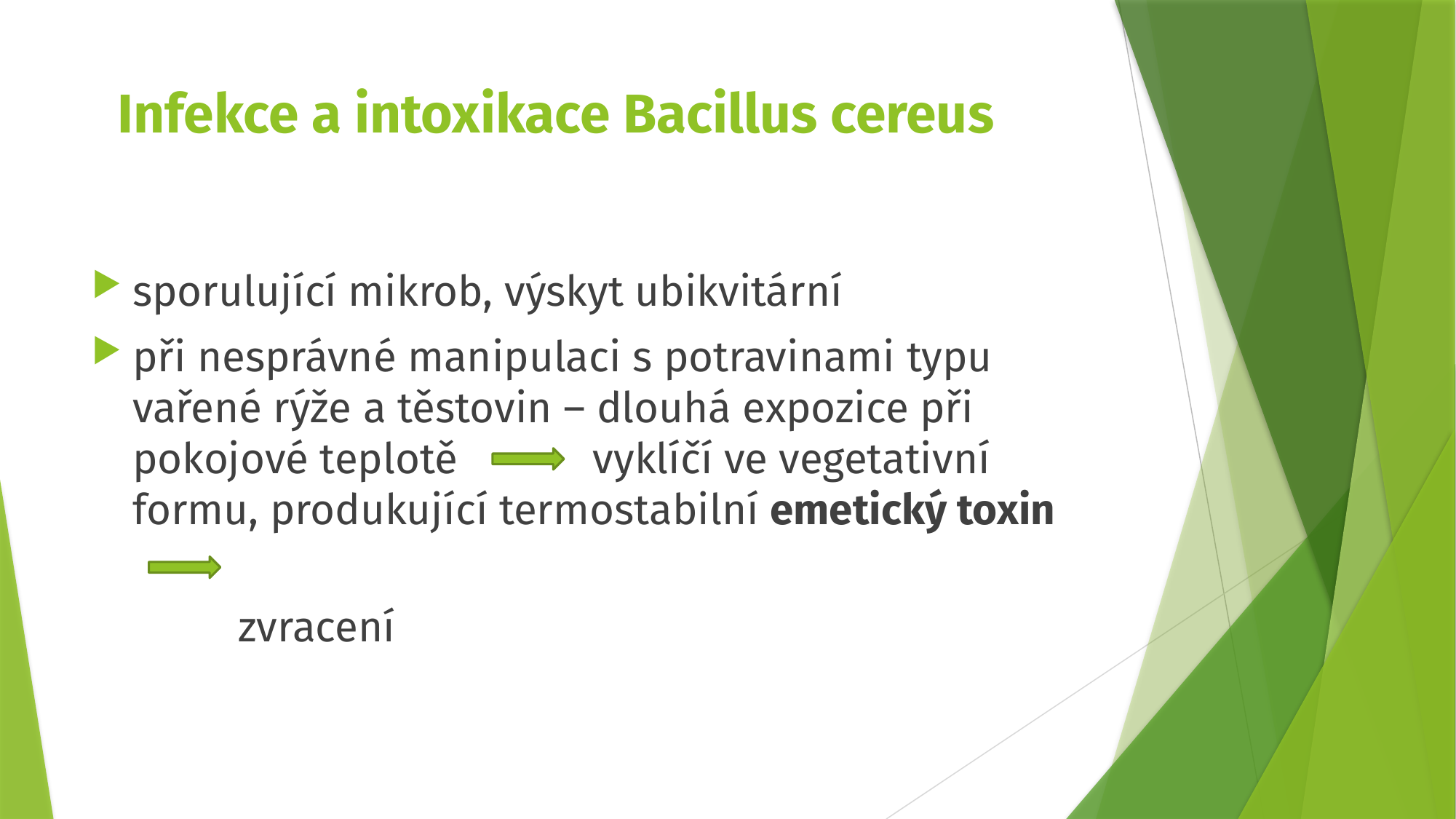

# Infekce a intoxikace Bacillus cereus
sporulující mikrob, výskyt ubikvitární
při nesprávné manipulaci s potravinami typu vařené rýže a těstovin – dlouhá expozice při pokojové teplotě            vyklíčí ve vegetativní formu, produkující termostabilní emetický toxin
             zvracení